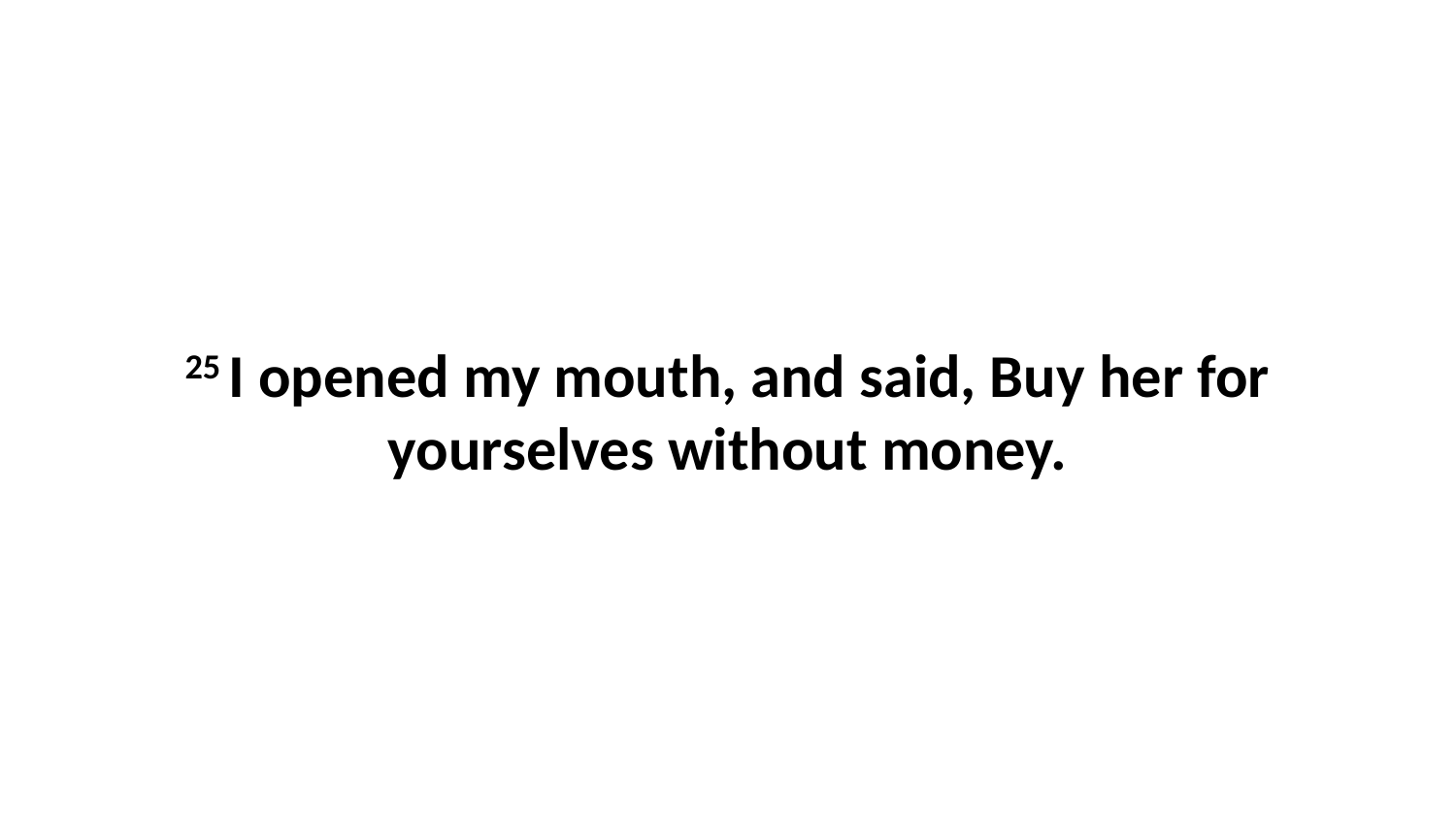

25 I opened my mouth, and said, Buy her for yourselves without money.